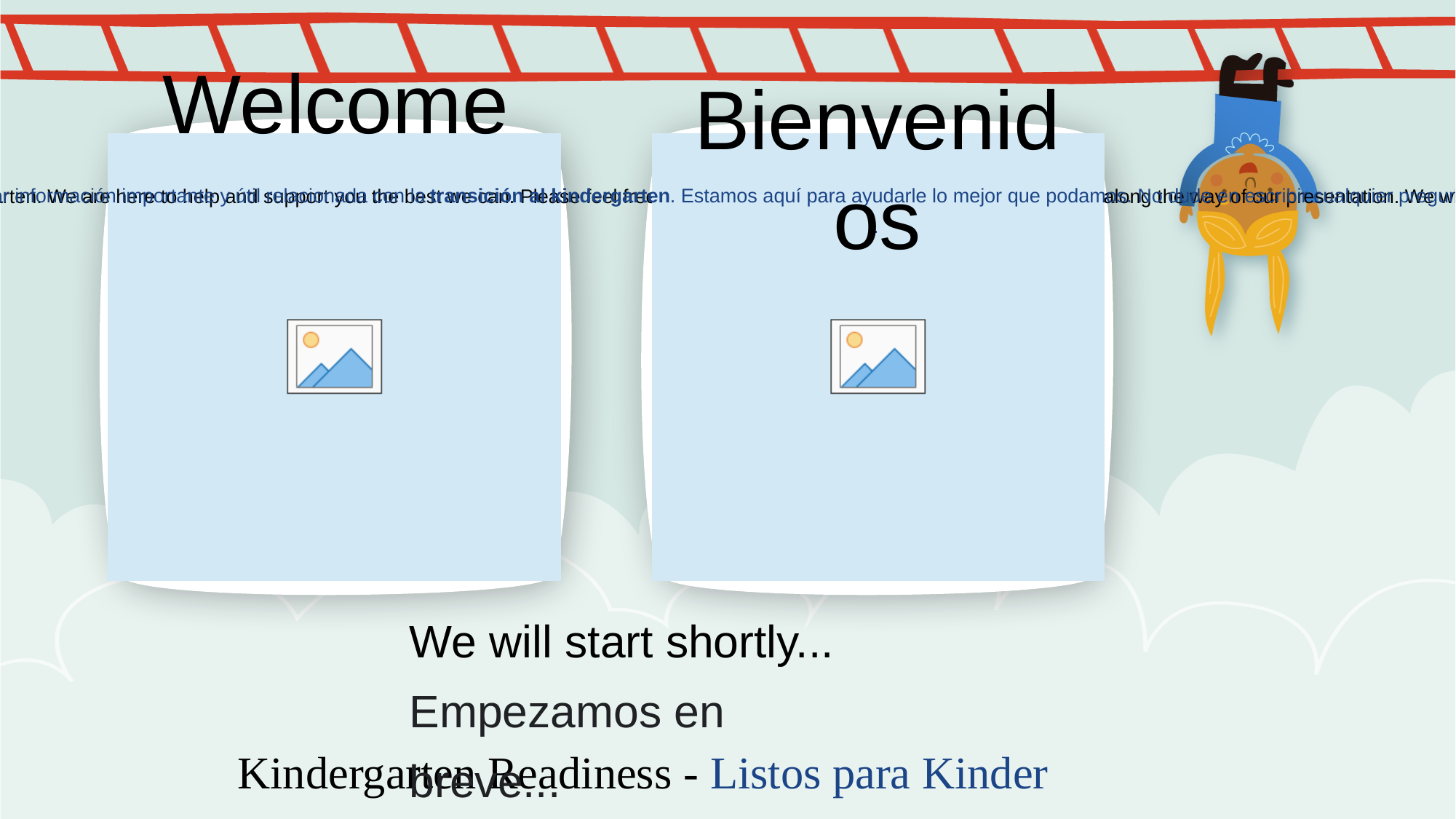

Welcome
Bienvenidos
We want to welcome you and thank you for taking the time for joining us today. We are happy and excited to go over some important and useful information pertaining to the Transition to Kindergarten. We are here to help and support you the best we can. Please feel free to write down any questions or concerns you have along the way of our presentation. We will answer any questions you may have at the end or you are welcome to write questions on our chat box.
Queremos darle la bienvenida y agradecerle por tomarse el tiempo para acompañarnos hoy. Estamos felices y emocionados de repasar información importante y útil relacionada con la transición al kindergarten. Estamos aquí para ayudarle lo mejor que podamos. No dude en escribir cualquier pregunta o inquietud que tenga a lo largo de nuestra presentación. Responderemos cualquier pregunta al final o también pueden escribir  preguntas en nuestro cuadro de chat.
.

We will start shortly...
Empezamos en breve...

# Kindergarten Readiness - Listos para Kinder